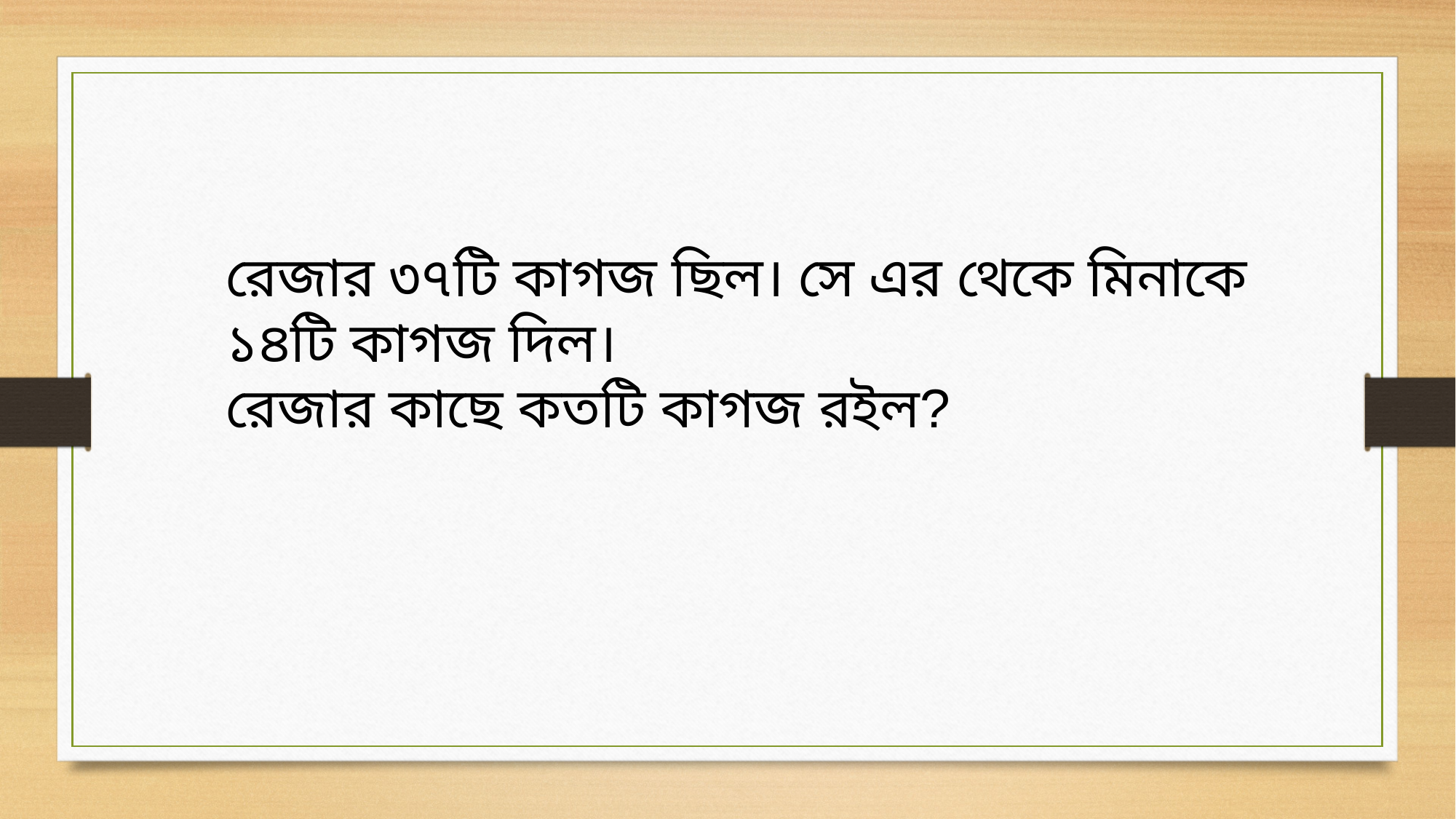

রেজার ৩৭টি কাগজ ছিল। সে এর থেকে মিনাকে ১৪টি কাগজ দিল।
রেজার কাছে কতটি কাগজ রইল?